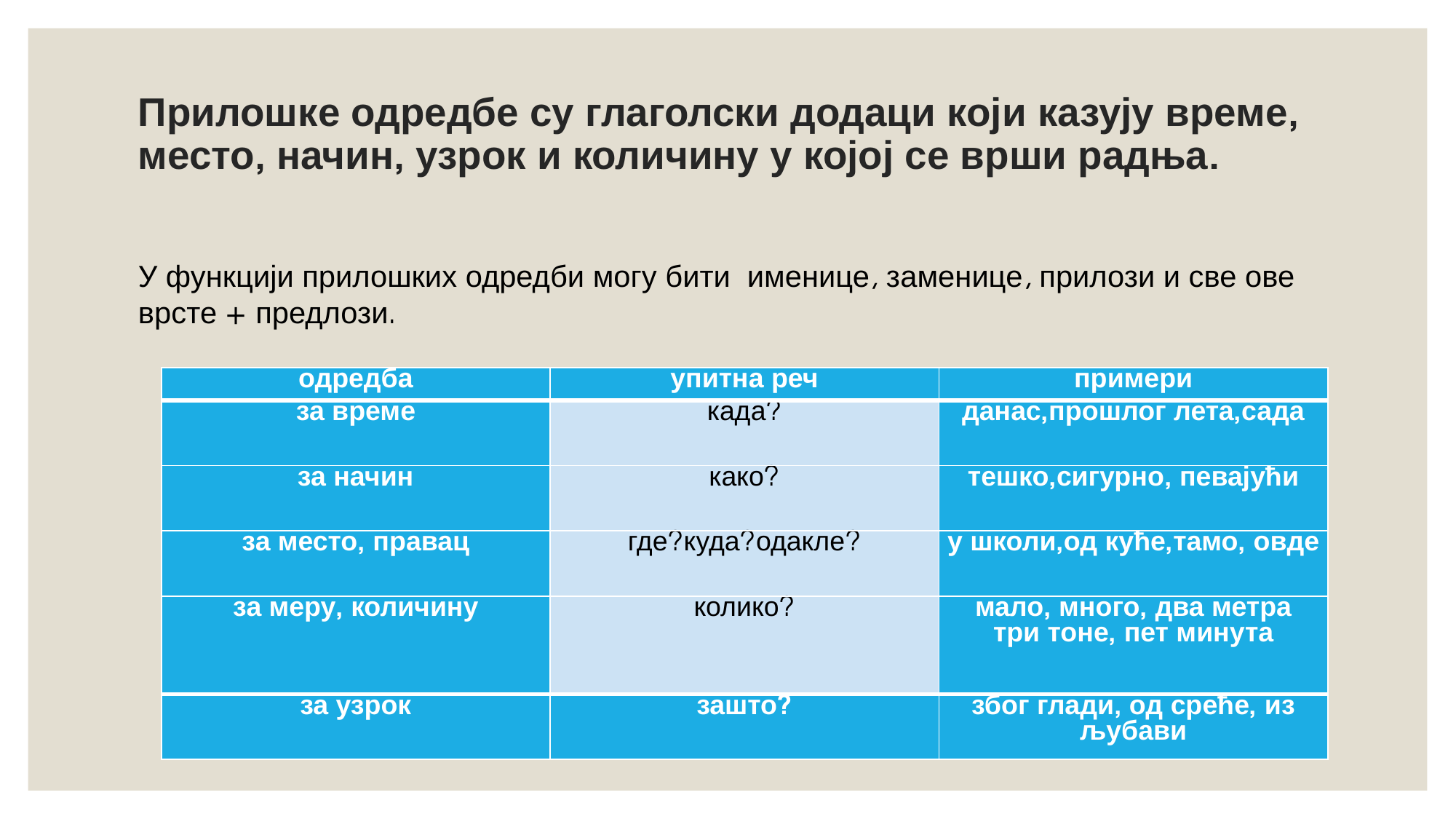

# Прилошке одредбе су глаголски додаци који казују време, место, начин, узрок и количину у којој се врши радња.
У функцији прилошких одредби могу бити  именице, заменице, прилози и све ове врсте + предлози.

| одредба | упитна реч | примери |
| --- | --- | --- |
| за време | када? | данас,прошлог лета,сада |
| за начин | како? | тешко,сигурно, певајући |
| за место, правац | где?куда?одакле? | у школи,од куће,тамо, овде |
| за меру, количину | колико? | мало, много, два метра три тоне, пет минута |
| за узрок | зашто? | због глади, од среће, из љубави |